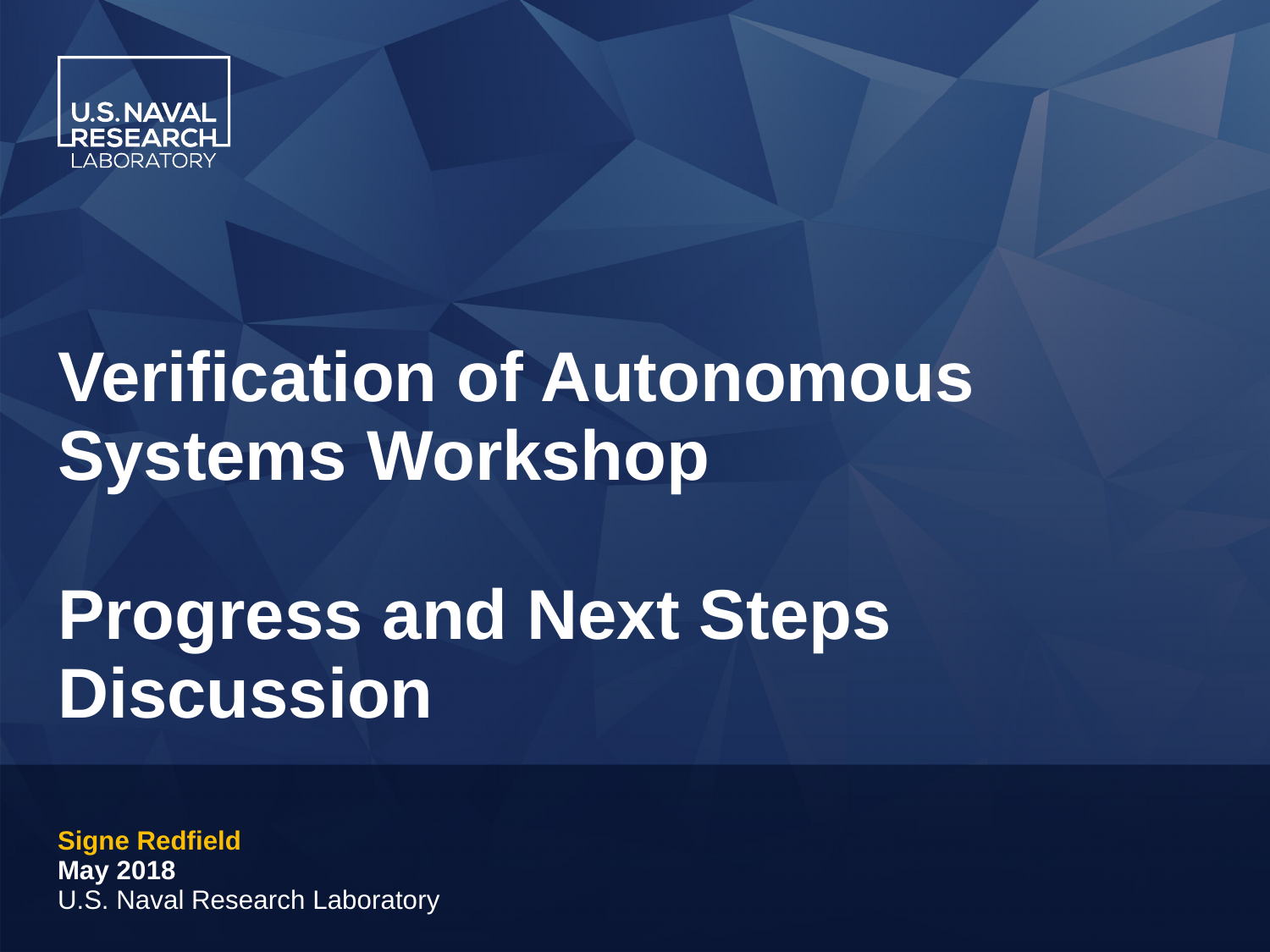

# Verification of Autonomous Systems Workshop Progress and Next Steps Discussion
Signe Redfield
May 2018
U.S. Naval Research Laboratory